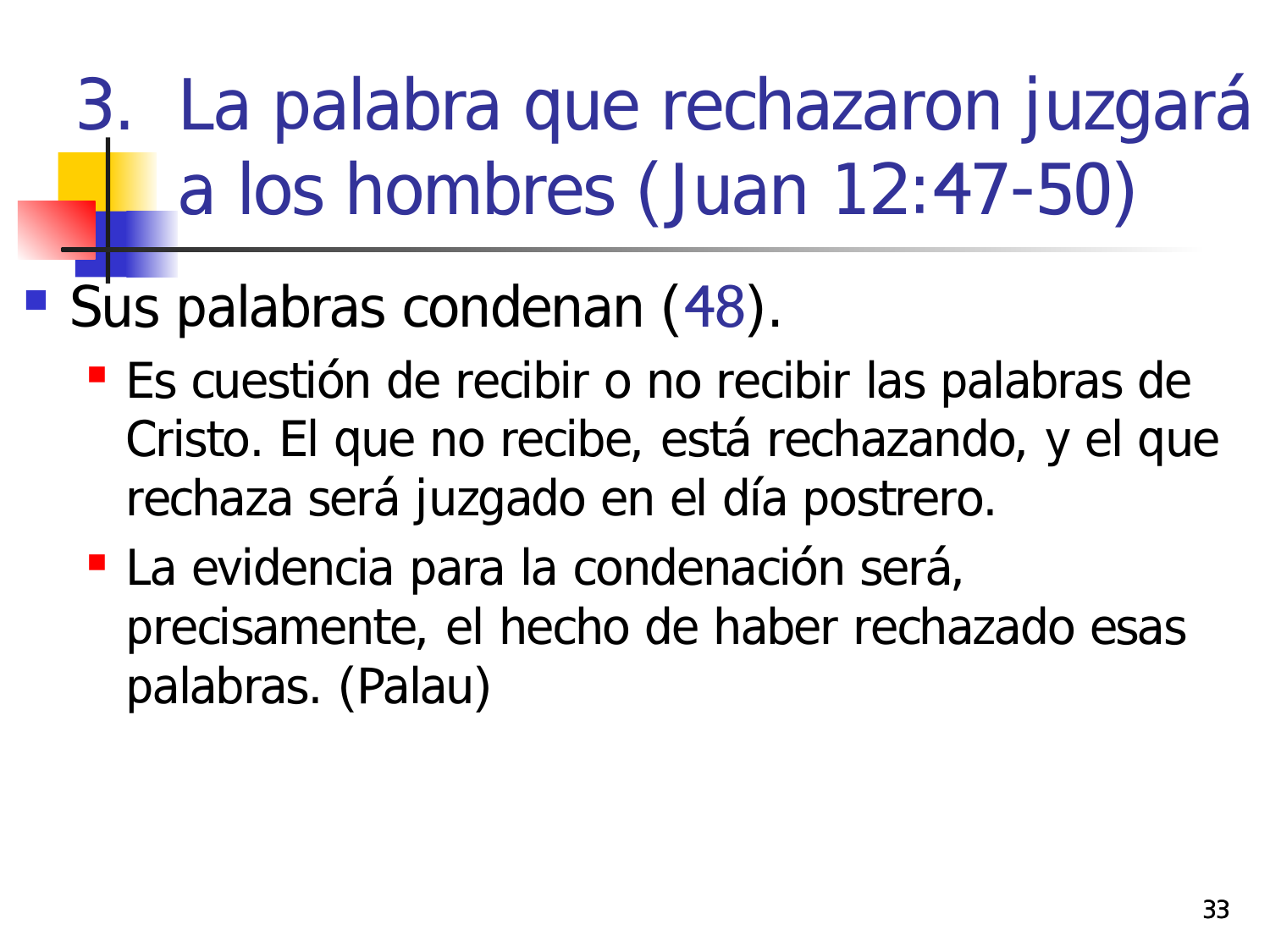

# La palabra que rechazaron juzgará a los hombres (Juan 12:47-50)
Sus palabras condenan (48).
Es cuestión de recibir o no recibir las palabras de Cristo. El que no recibe, está rechazando, y el que rechaza será juzgado en el día postrero.
La evidencia para la condenación será, precisamente, el hecho de haber rechazado esas palabras. (Palau)

33
33